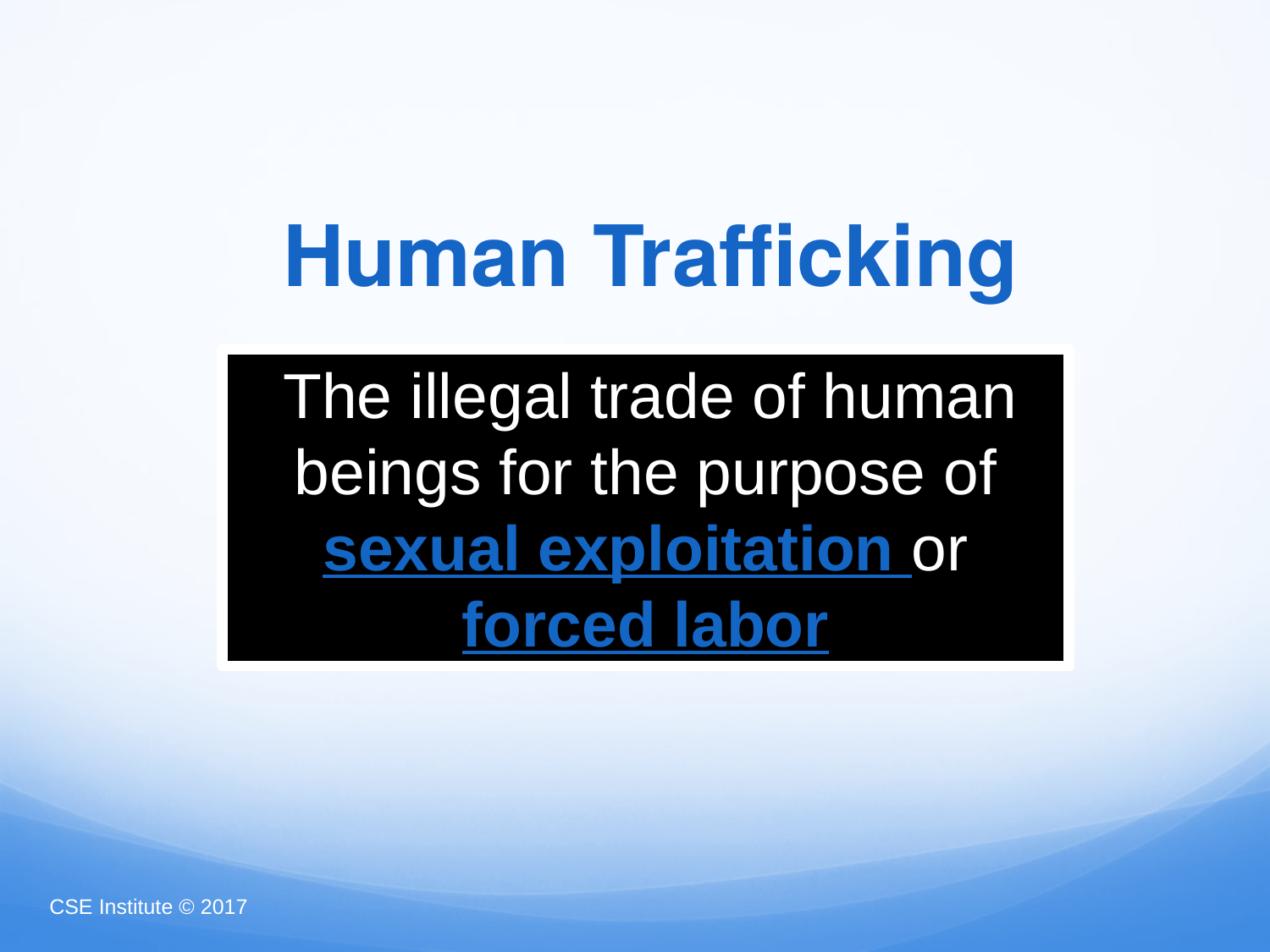

Human Trafficking
 The illegal trade of human beings for the purpose of sexual exploitation or forced labor
CSE Institute © 2017